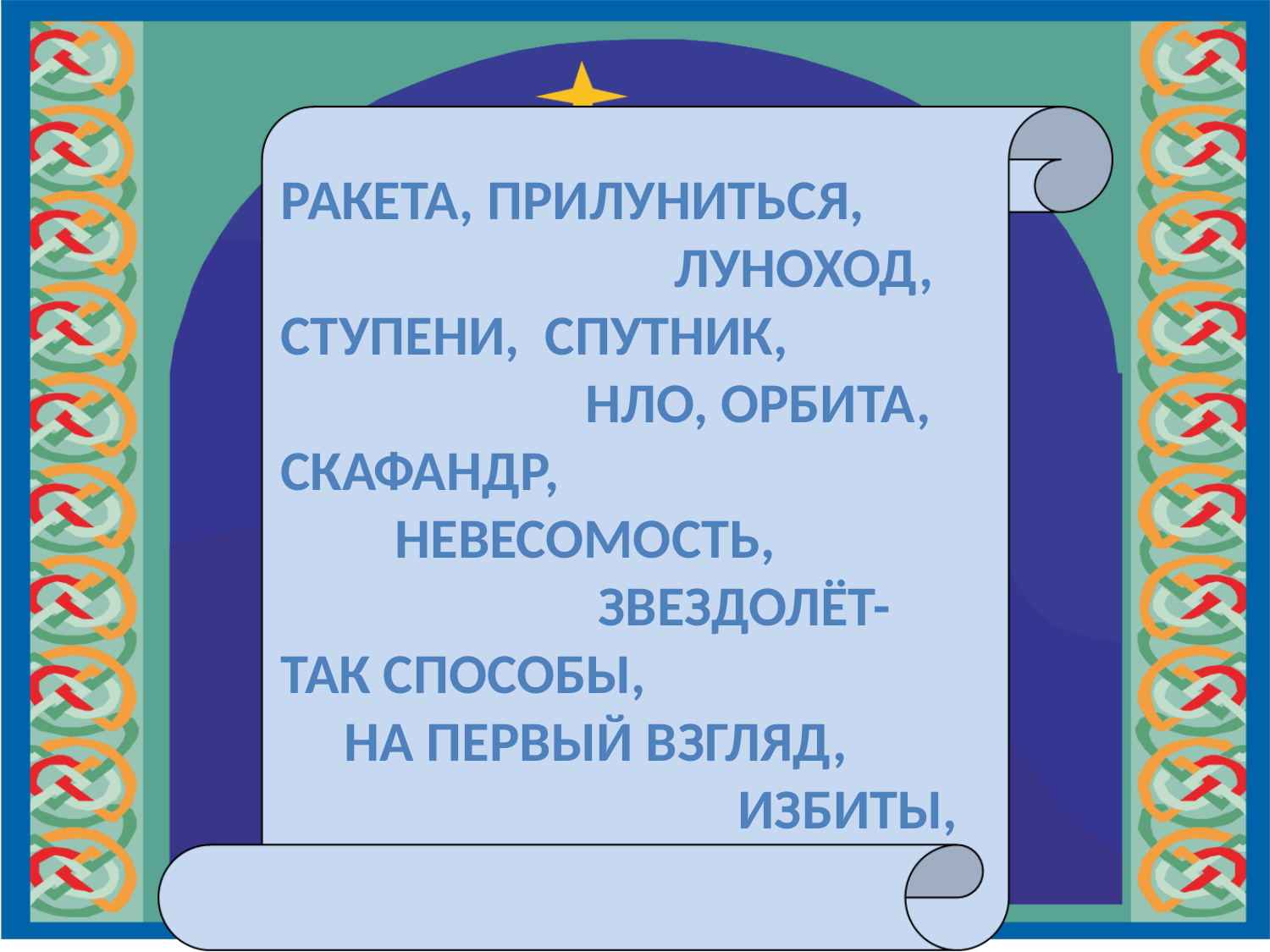

Ракета, прилуниться,
                               луноход,
Ступени,  спутник,
                        НЛО, орбита,
Скафандр,
         невесомость,
                         звездолёт-
Так способы,
     на первый взгляд,
                                    избиты,